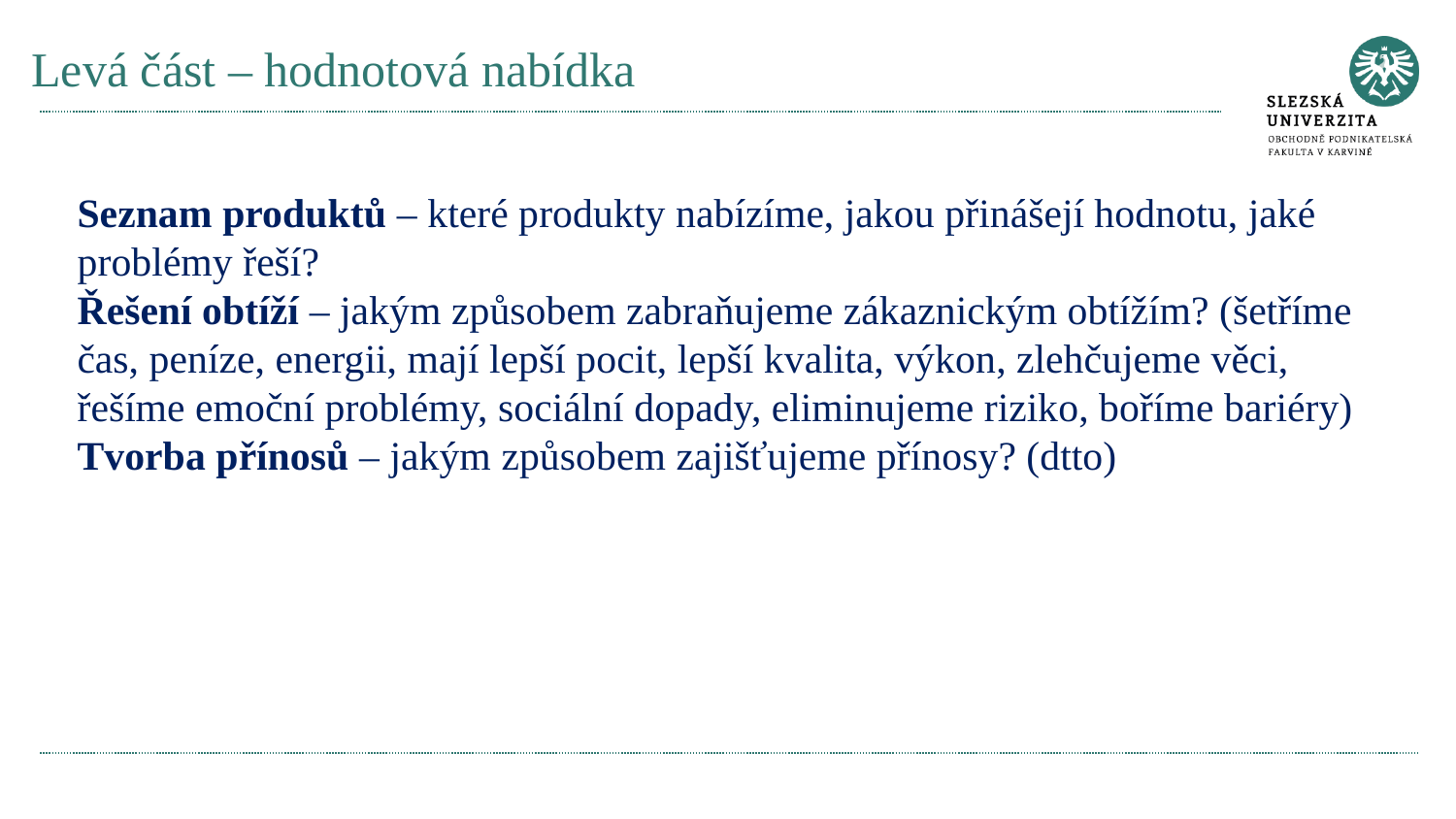

# Levá část – hodnotová nabídka
Seznam produktů – které produkty nabízíme, jakou přinášejí hodnotu, jaké problémy řeší?
Řešení obtíží – jakým způsobem zabraňujeme zákaznickým obtížím? (šetříme čas, peníze, energii, mají lepší pocit, lepší kvalita, výkon, zlehčujeme věci, řešíme emoční problémy, sociální dopady, eliminujeme riziko, boříme bariéry)
Tvorba přínosů – jakým způsobem zajišťujeme přínosy? (dtto)